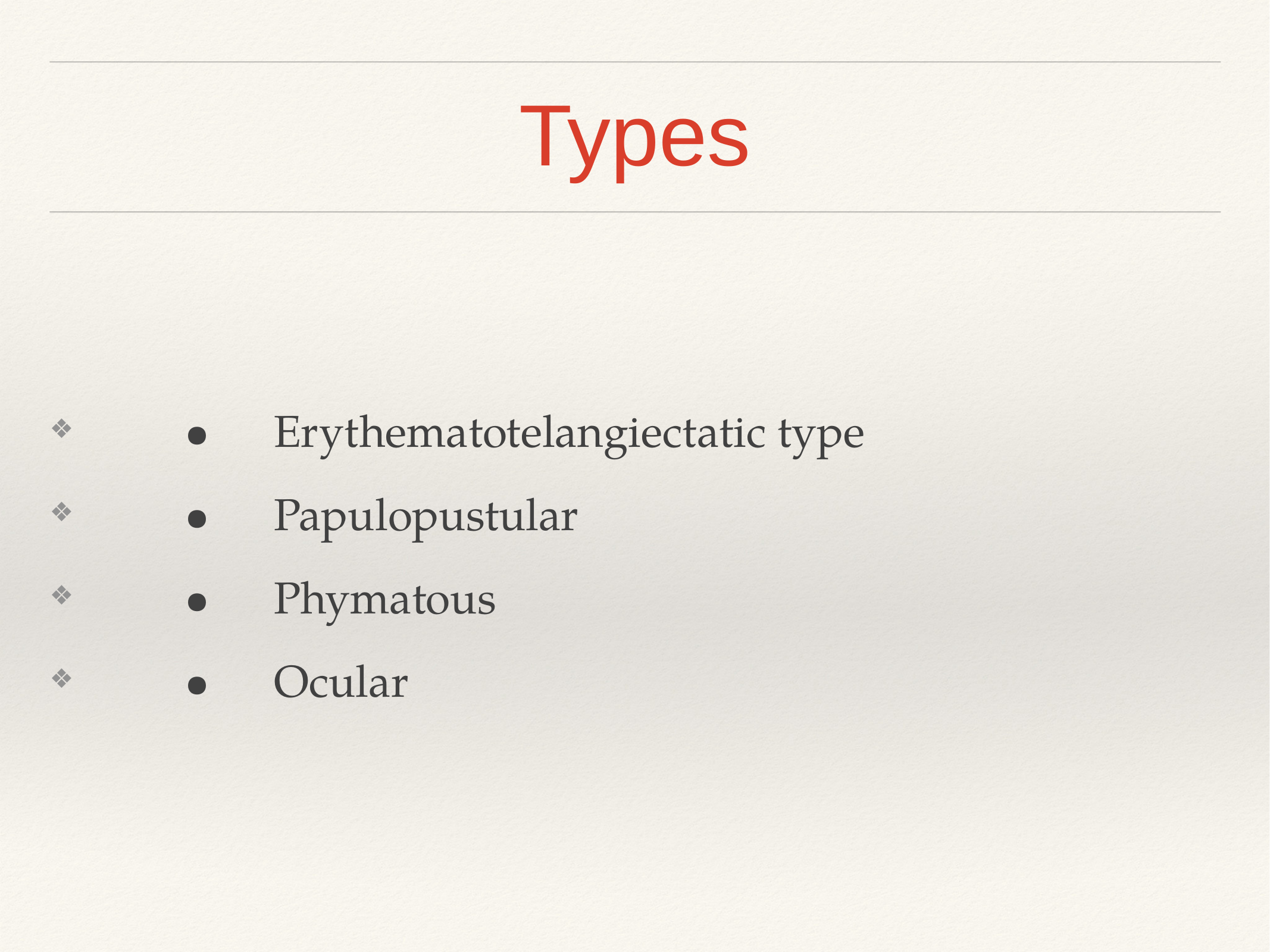

# Types
	•	Erythematotelangiectatic type
	•	Papulopustular
	•	Phymatous
	•	Ocular